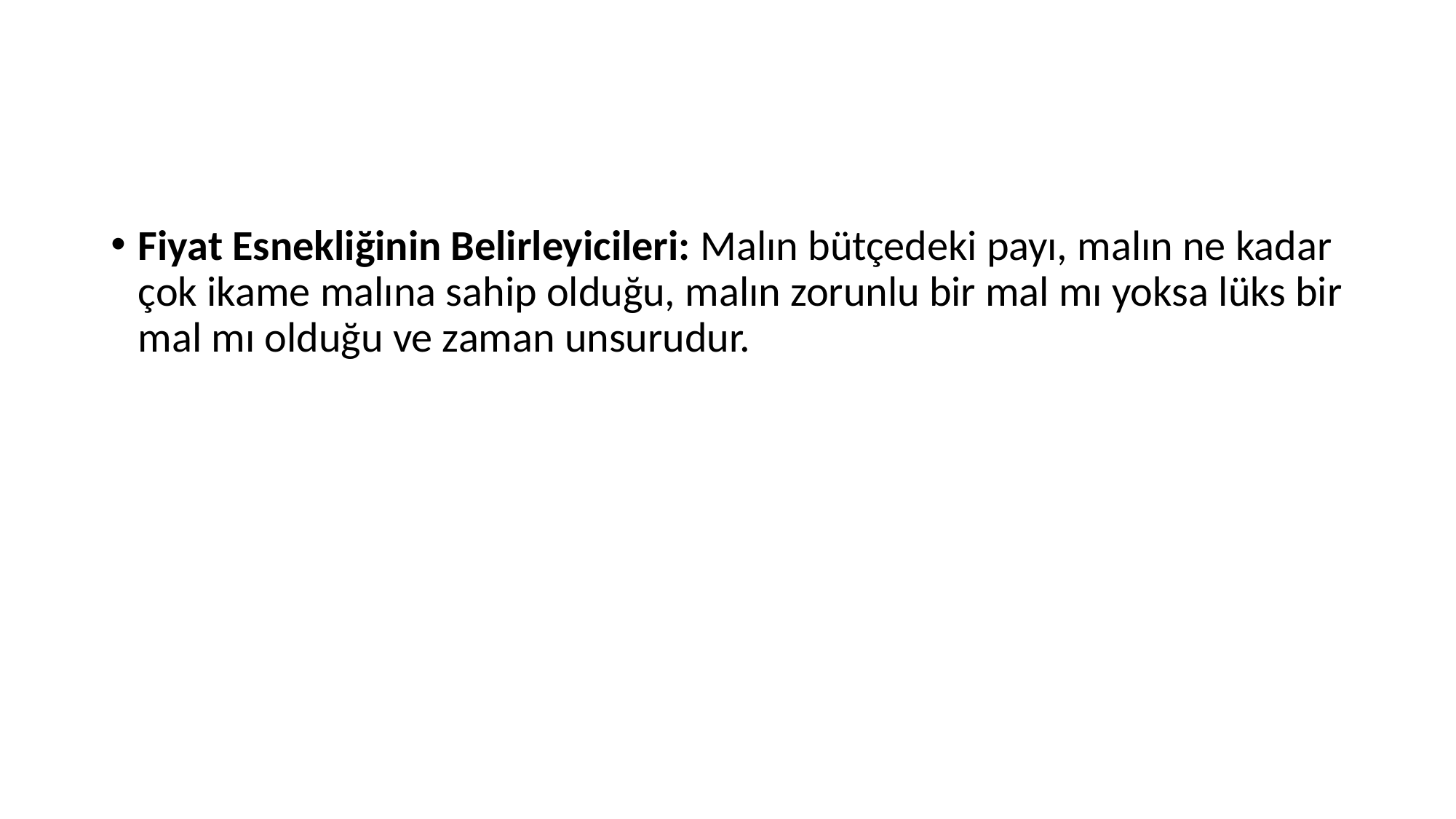

#
Fiyat Esnekliğinin Belirleyicileri: Malın bütçedeki payı, malın ne kadar çok ikame malına sahip olduğu, malın zorunlu bir mal mı yoksa lüks bir mal mı olduğu ve zaman unsurudur.